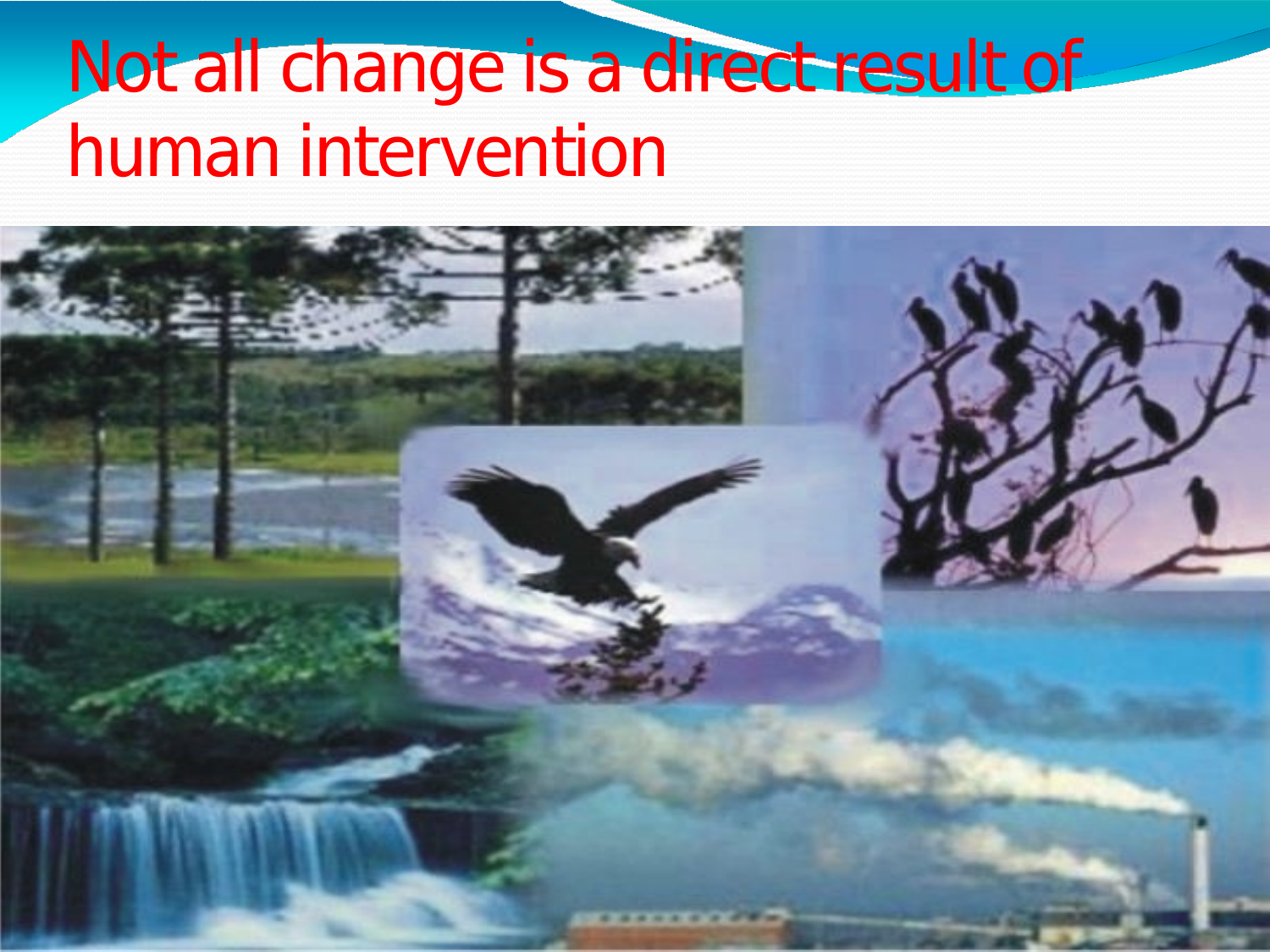

Not all change is a direct result of human intervention